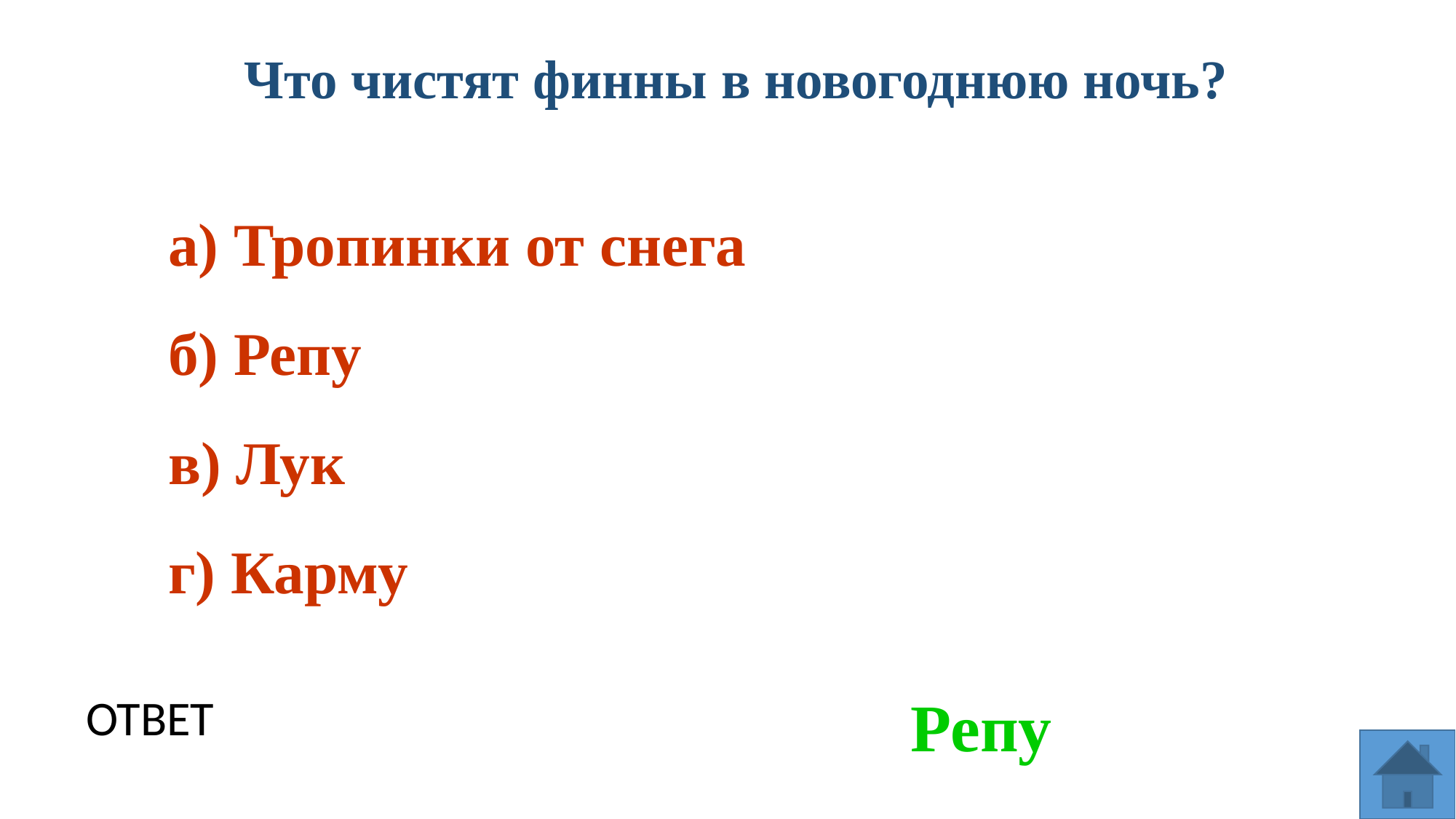

Что чистят финны в новогоднюю ночь?
а) Тропинки от снега
б) Репу
в) Лук
г) Карму
Репу
ОТВЕТ